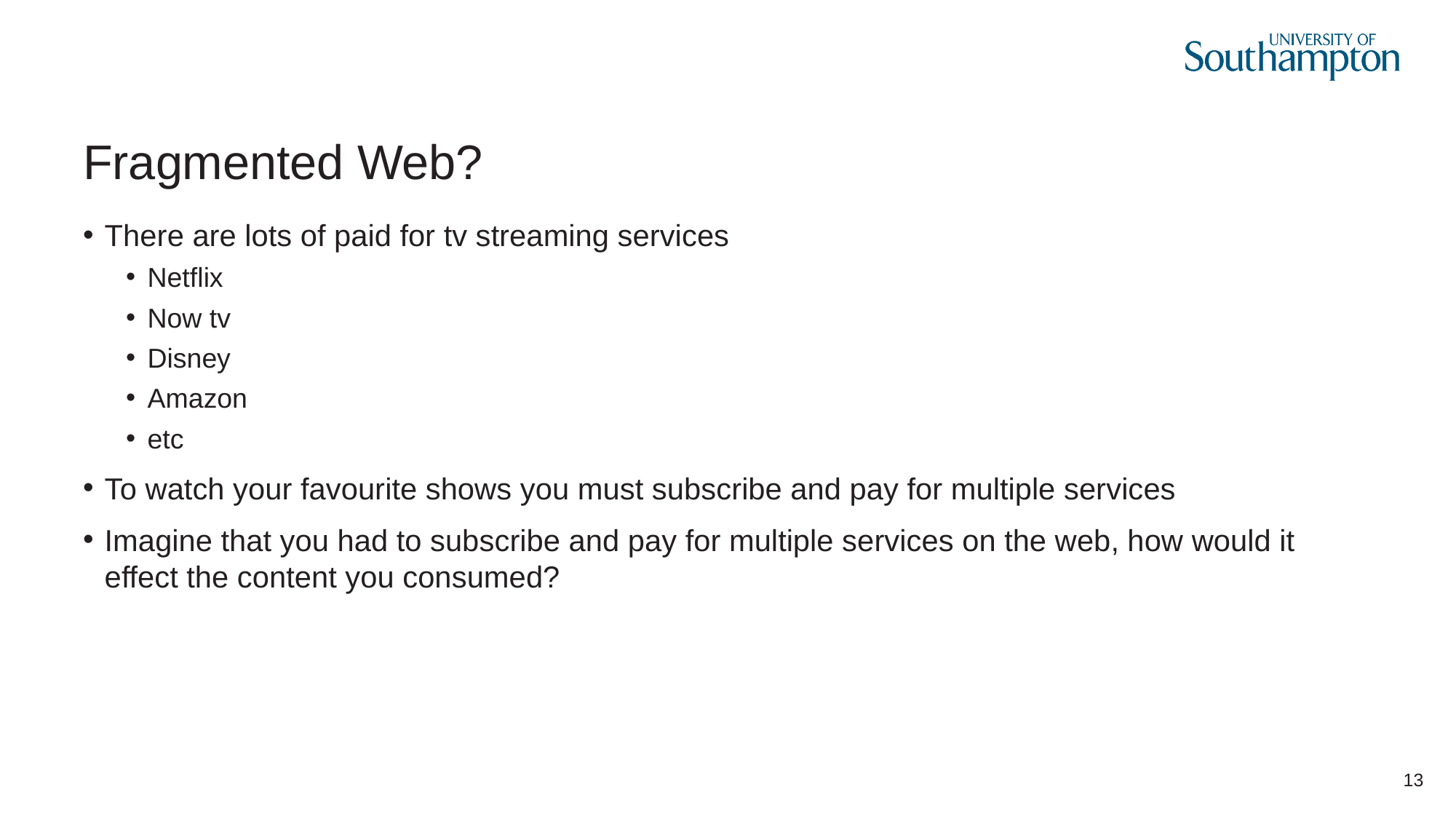

# Fragmented Web?
There are lots of paid for tv streaming services
Netflix
Now tv
Disney
Amazon
etc
To watch your favourite shows you must subscribe and pay for multiple services
Imagine that you had to subscribe and pay for multiple services on the web, how would it effect the content you consumed?